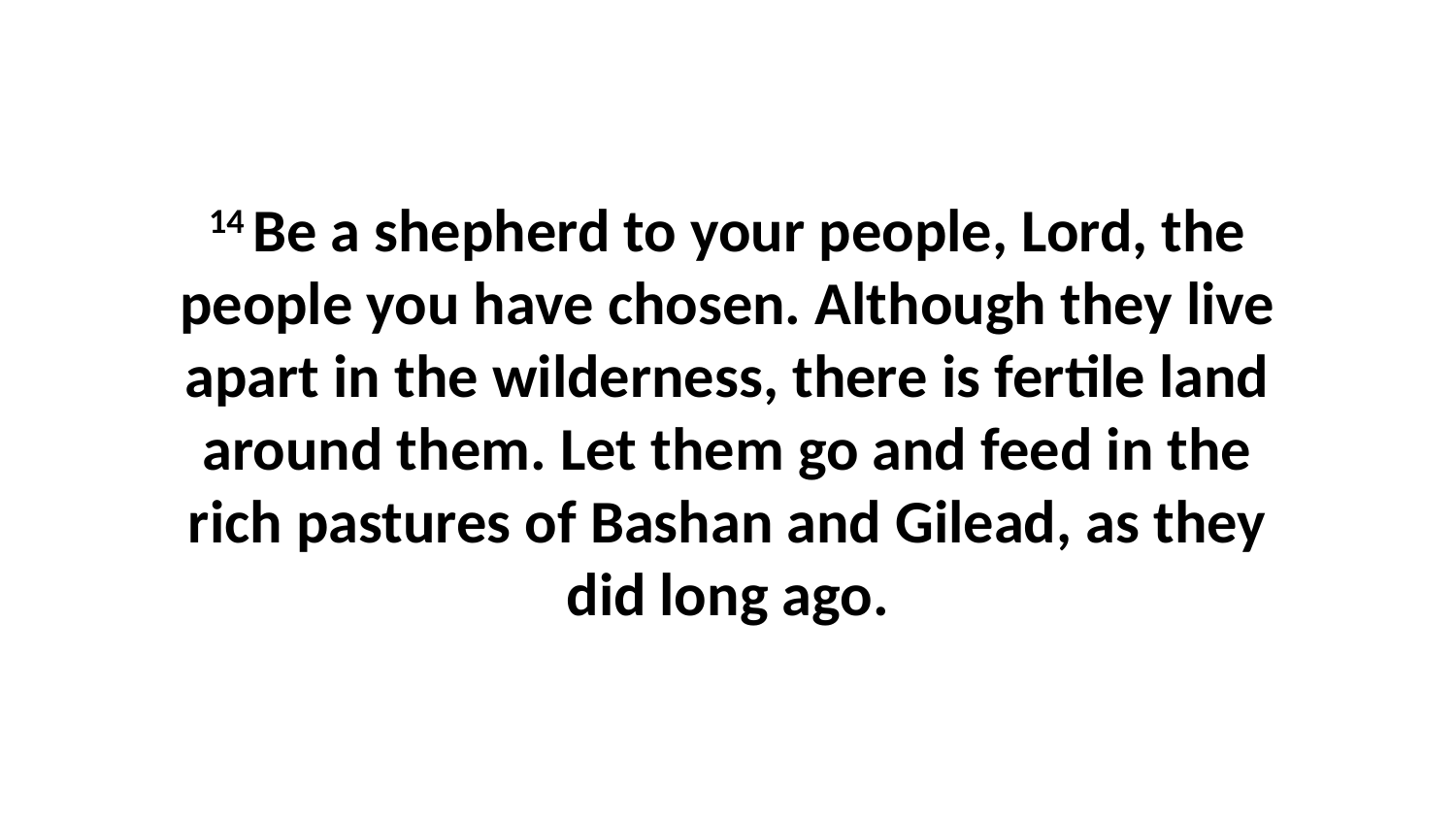

14 Be a shepherd to your people, Lord, the people you have chosen. Although they live apart in the wilderness, there is fertile land around them. Let them go and feed in the rich pastures of Bashan and Gilead, as they did long ago.